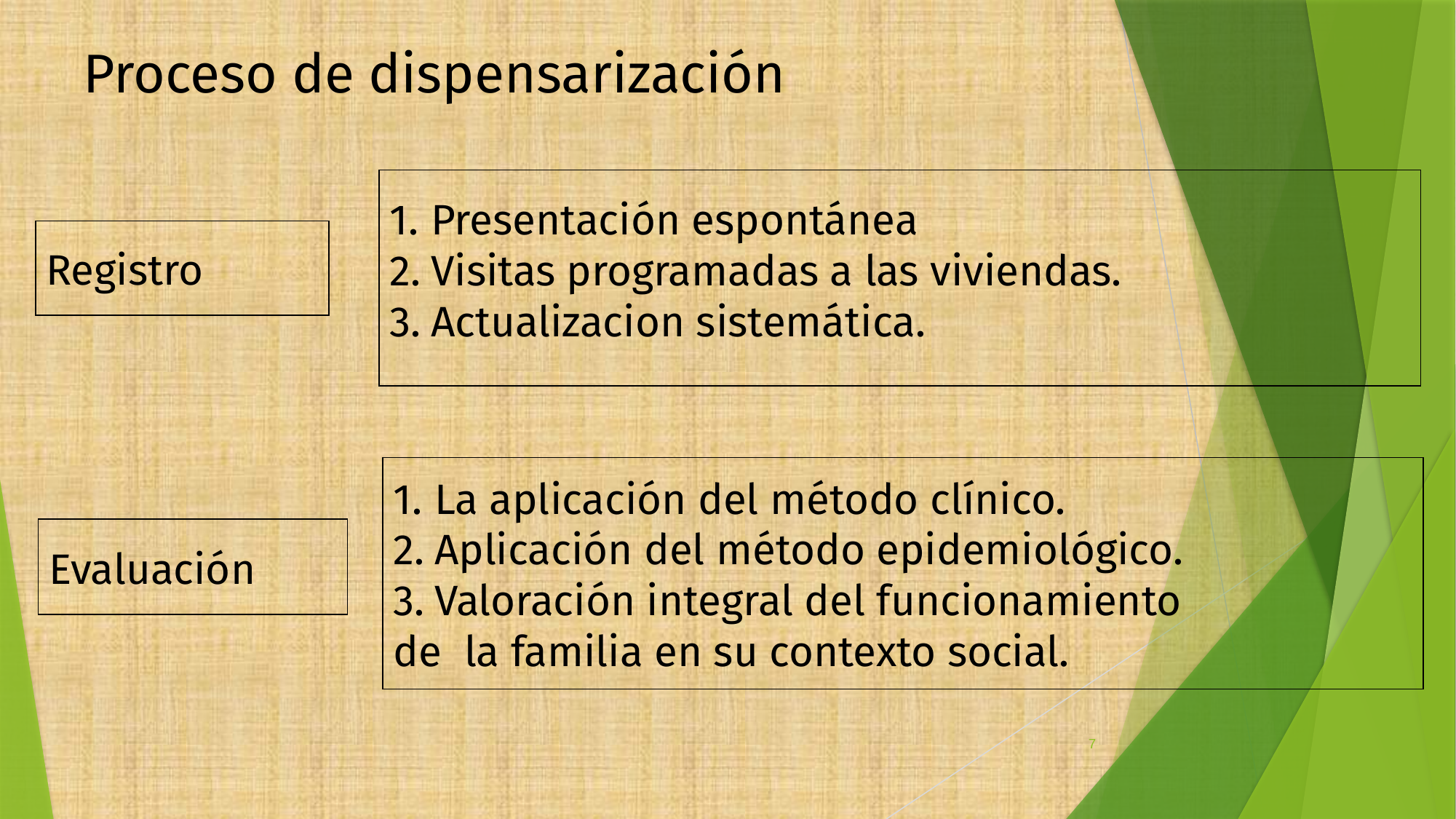

# Proceso de dispensarización

Presentación espontánea
Visitas programadas a las viviendas.
Actualizacion sistemática.

Registro
La aplicación del método clínico.
Aplicación del método epidemiológico.
Valoración integral del funcionamiento
de  la familia en su contexto social.
Evaluación

7